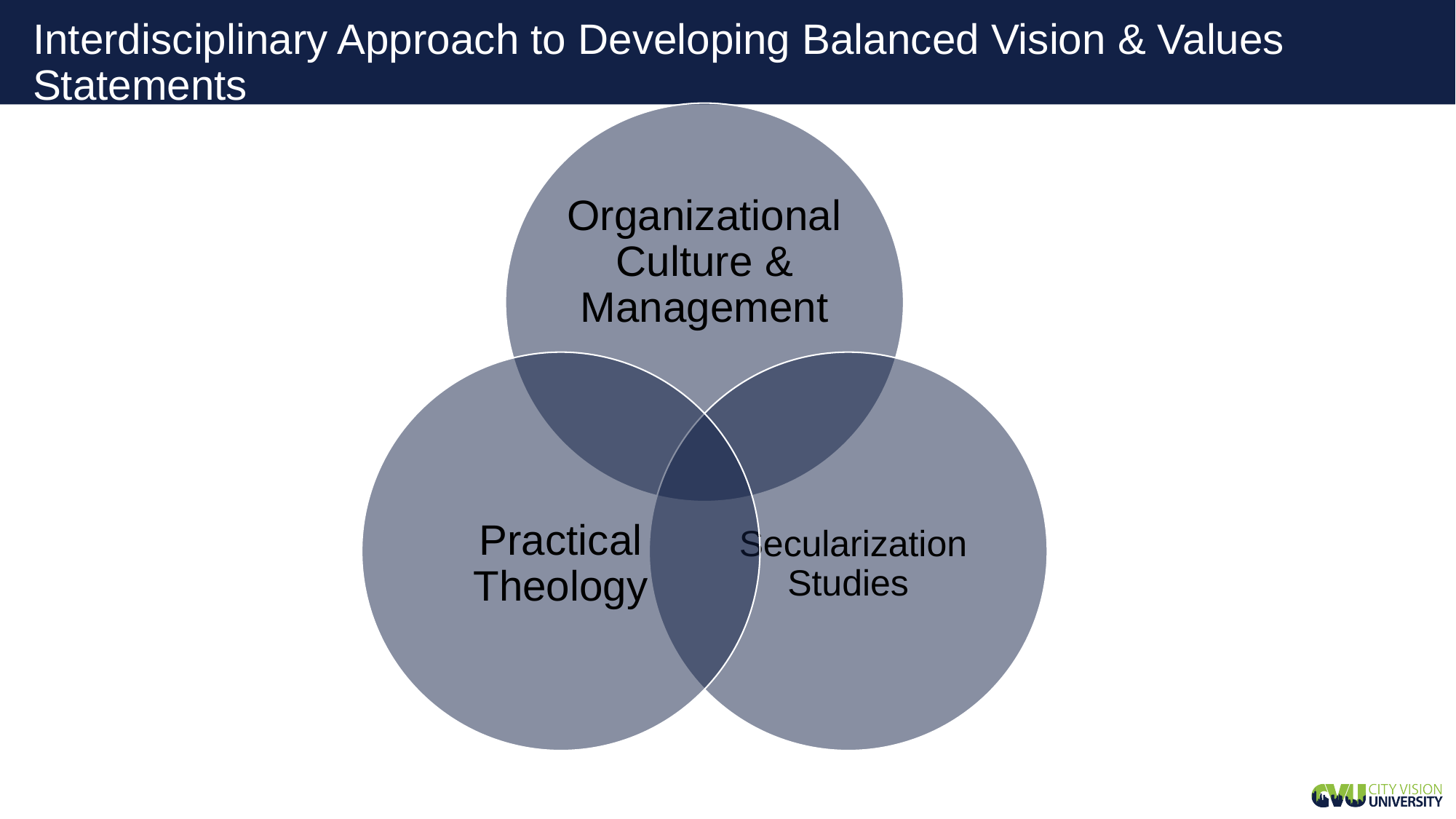

# Interdisciplinary Approach to Developing Balanced Vision & Values Statements
Organizational Culture & Management
 Secularization Studies
Practical Theology